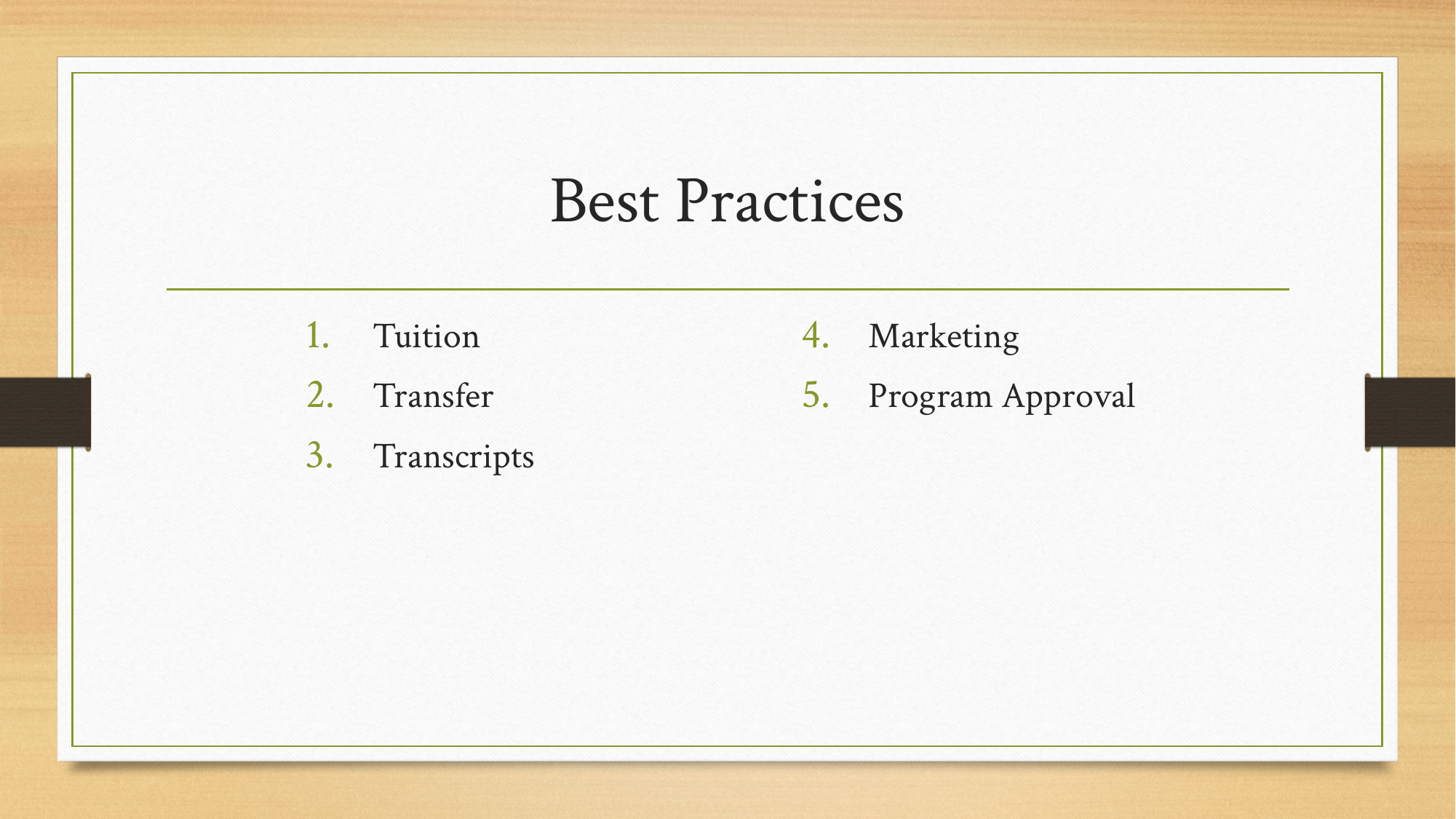

# Best Practices
Tuition
Transfer
Transcripts
Marketing
Program Approval